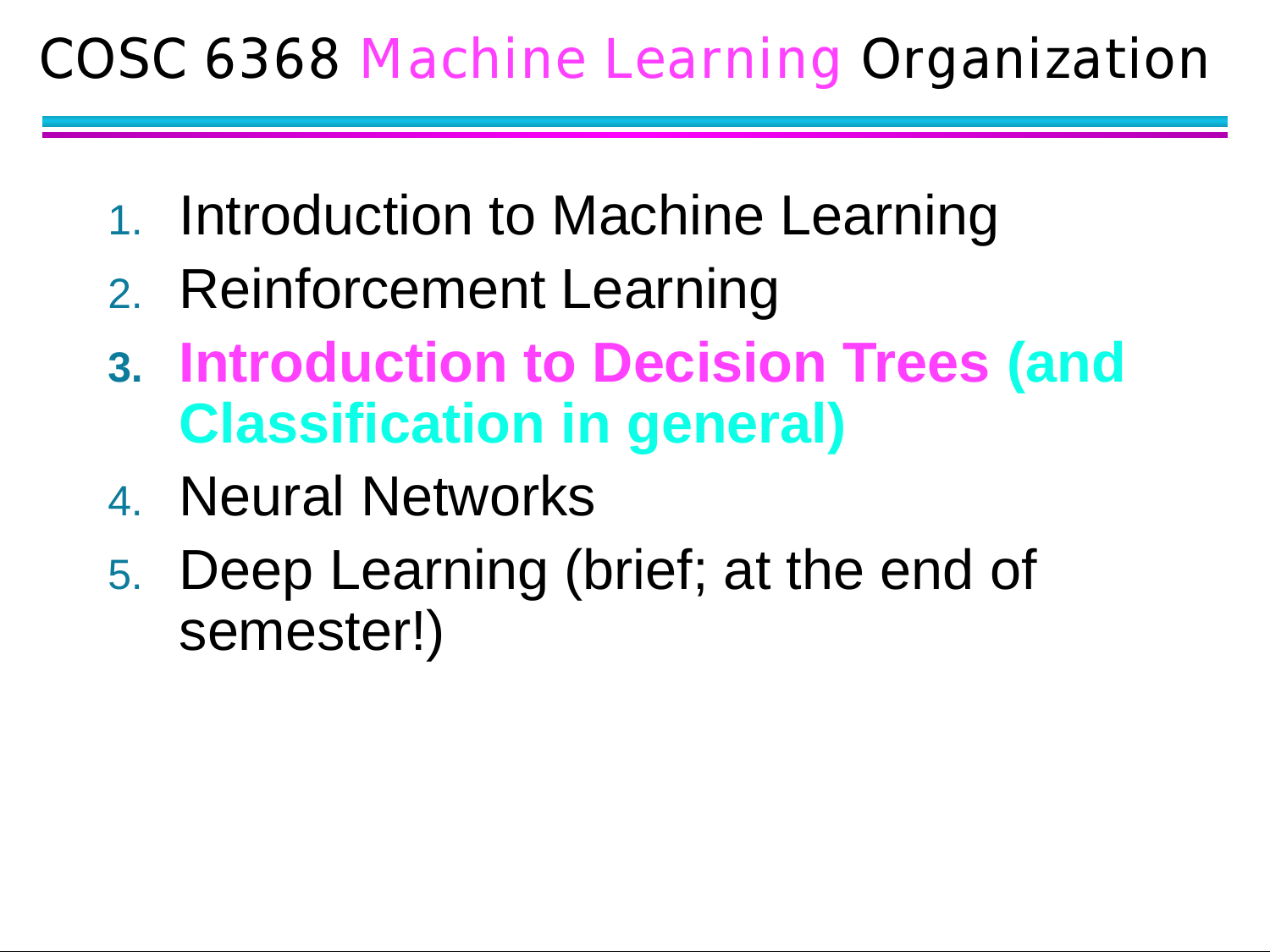

# COSC 6368 Machine Learning Organization
Introduction to Machine Learning
Reinforcement Learning
Introduction to Decision Trees (and Classification in general)
Neural Networks
Deep Learning (brief; at the end of semester!)